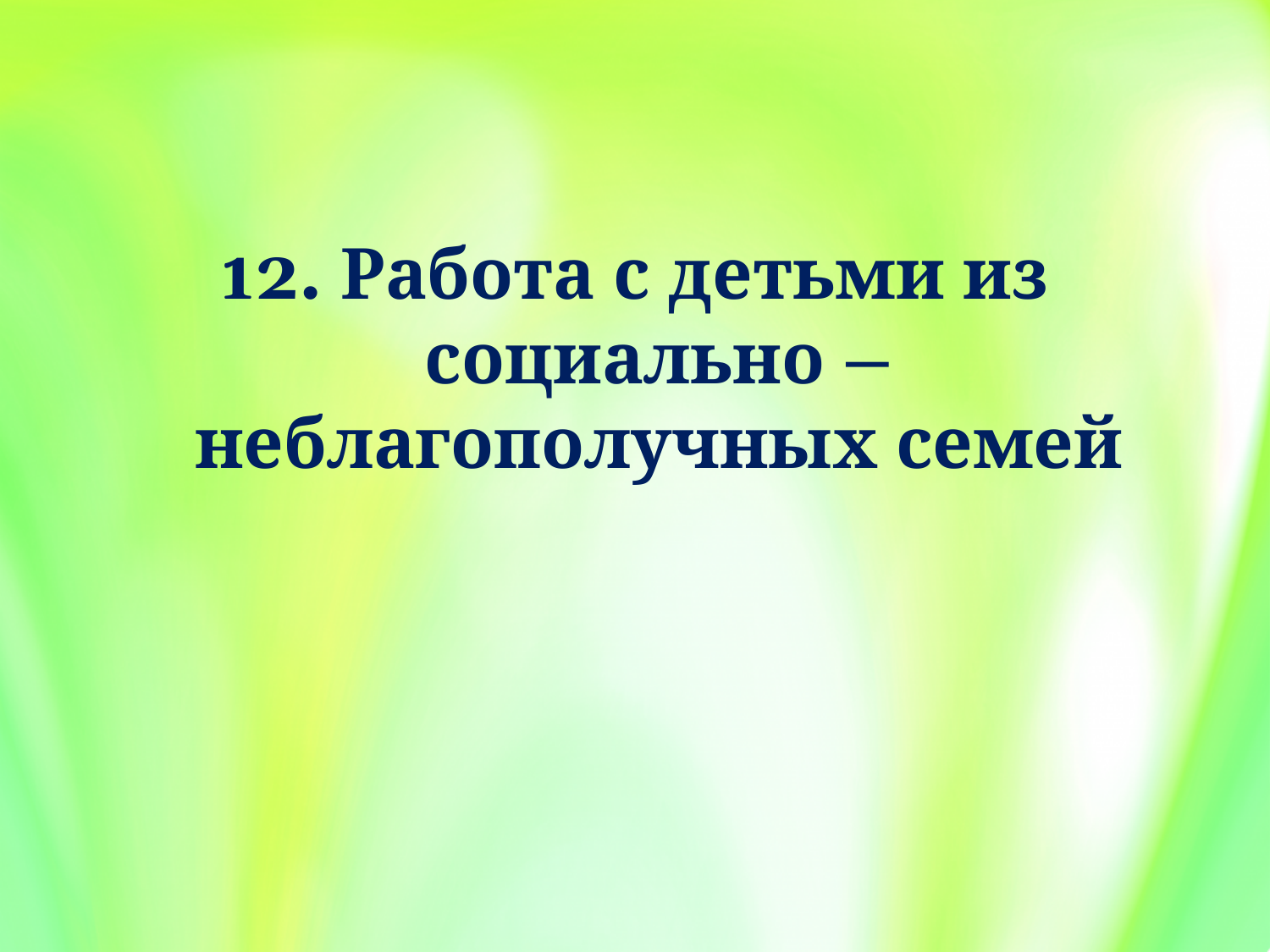

12. Работа с детьми из социально – неблагополучных семей